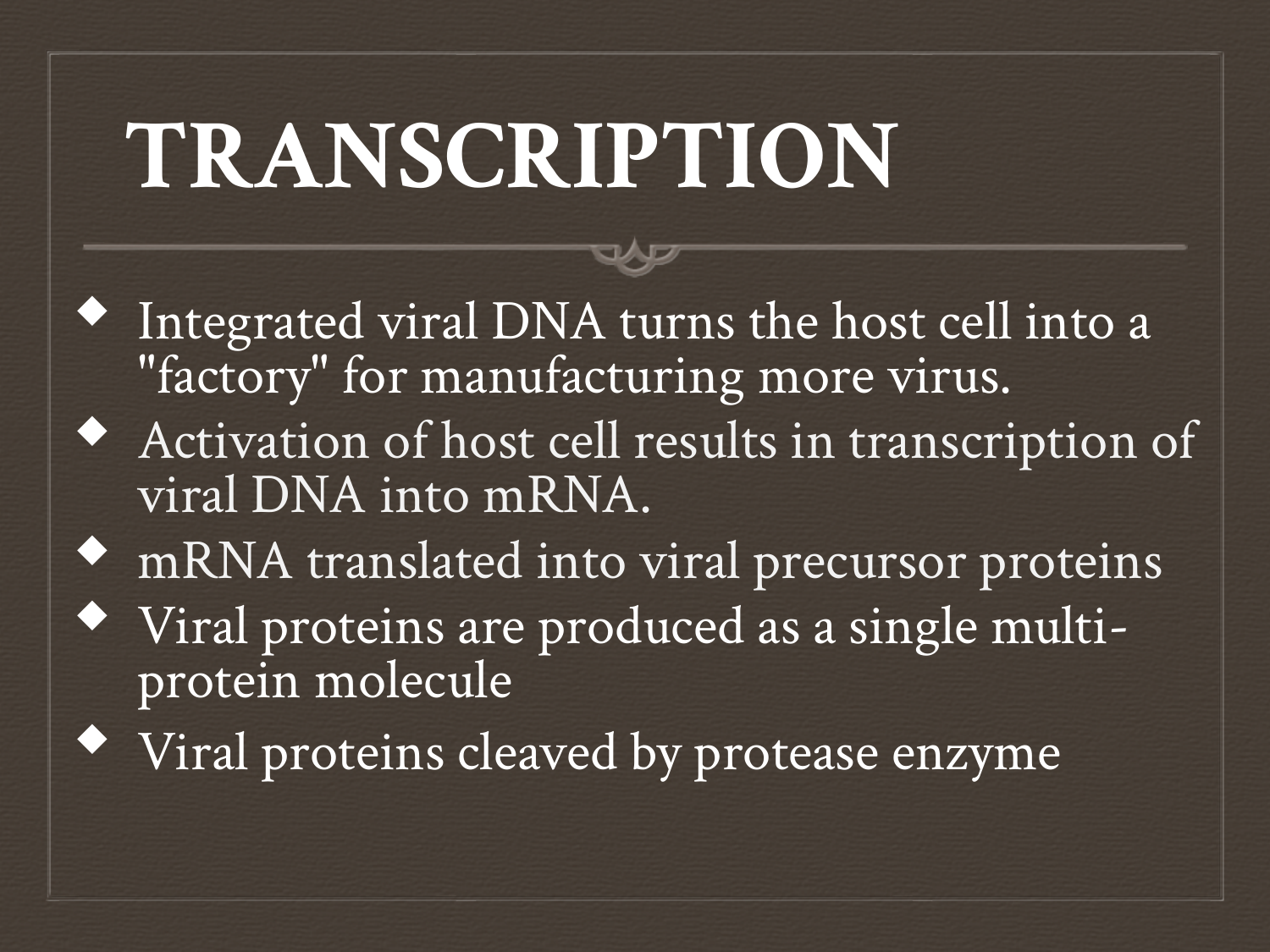

# TRANSCRIPTION
Integrated viral DNA turns the host cell into a "factory" for manufacturing more virus.
Activation of host cell results in transcription of viral DNA into mRNA.
mRNA translated into viral precursor proteins
Viral proteins are produced as a single multi-protein molecule
Viral proteins cleaved by protease enzyme